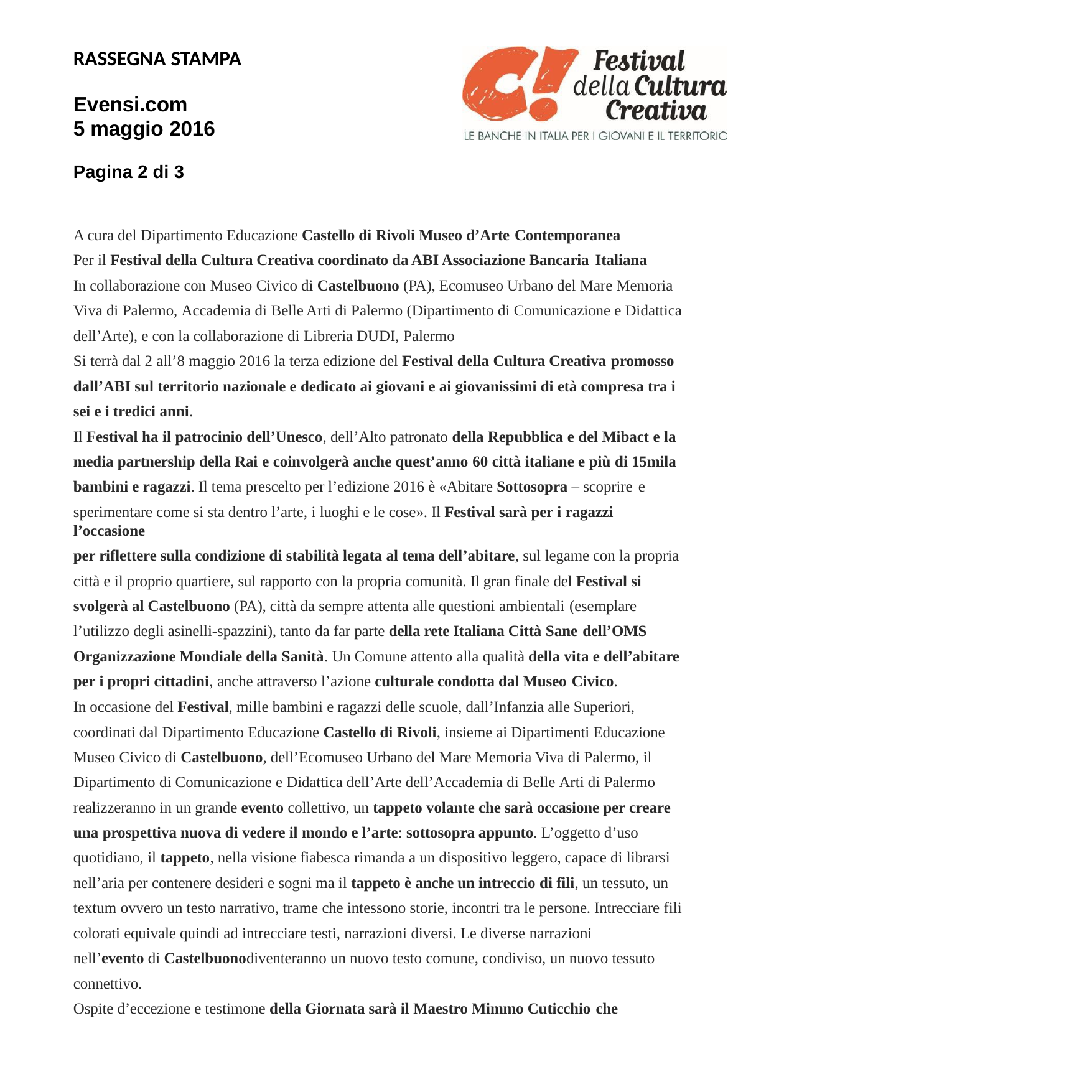

RASSEGNA STAMPA

Evensi.com
5 maggio 2016
Pagina 2 di 3

A cura del Dipartimento Educazione Castello di Rivoli Museo d’Arte Contemporanea
Per il Festival della Cultura Creativa coordinato da ABI Associazione Bancaria Italiana
In collaborazione con Museo Civico di Castelbuono (PA), Ecomuseo Urbano del Mare Memoria  Viva di Palermo, Accademia di Belle Arti di Palermo (Dipartimento di Comunicazione e Didattica  dell’Arte), e con la collaborazione di Libreria DUDI, Palermo
Si terrà dal 2 all’8 maggio 2016 la terza edizione del Festival della Cultura Creativa promosso
dall’ABI sul territorio nazionale e dedicato ai giovani e ai giovanissimi di età compresa tra i  sei e i tredici anni.
Il Festival ha il patrocinio dell’Unesco, dell’Alto patronato della Repubblica e del Mibact e la  media partnership della Rai e coinvolgerà anche quest’anno 60 città italiane e più di 15mila  bambini e ragazzi. Il tema prescelto per l’edizione 2016 è «Abitare Sottosopra – scoprire e
sperimentare come si sta dentro l’arte, i luoghi e le cose». Il Festival sarà per i ragazzi l’occasione
per riflettere sulla condizione di stabilità legata al tema dell’abitare, sul legame con la propria  città e il proprio quartiere, sul rapporto con la propria comunità. Il gran finale del Festival si  svolgerà al Castelbuono (PA), città da sempre attenta alle questioni ambientali (esemplare
l’utilizzo degli asinelli-spazzini), tanto da far parte della rete Italiana Città Sane dell’OMS
Organizzazione Mondiale della Sanità. Un Comune attento alla qualità della vita e dell’abitare  per i propri cittadini, anche attraverso l’azione culturale condotta dal Museo Civico.
In occasione del Festival, mille bambini e ragazzi delle scuole, dall’Infanzia alle Superiori,  coordinati dal Dipartimento Educazione Castello di Rivoli, insieme ai Dipartimenti Educazione  Museo Civico di Castelbuono, dell’Ecomuseo Urbano del Mare Memoria Viva di Palermo, il  Dipartimento di Comunicazione e Didattica dell’Arte dell’Accademia di Belle Arti di Palermo  realizzeranno in un grande evento collettivo, un tappeto volante che sarà occasione per creare  una prospettiva nuova di vedere il mondo e l’arte: sottosopra appunto. L’oggetto d’uso  quotidiano, il tappeto, nella visione fiabesca rimanda a un dispositivo leggero, capace di librarsi  nell’aria per contenere desideri e sogni ma il tappeto è anche un intreccio di fili, un tessuto, un  textum ovvero un testo narrativo, trame che intessono storie, incontri tra le persone. Intrecciare fili  colorati equivale quindi ad intrecciare testi, narrazioni diversi. Le diverse narrazioni
nell’evento di Castelbuonodiventeranno un nuovo testo comune, condiviso, un nuovo tessuto  connettivo.
Ospite d’eccezione e testimone della Giornata sarà il Maestro Mimmo Cuticchio che